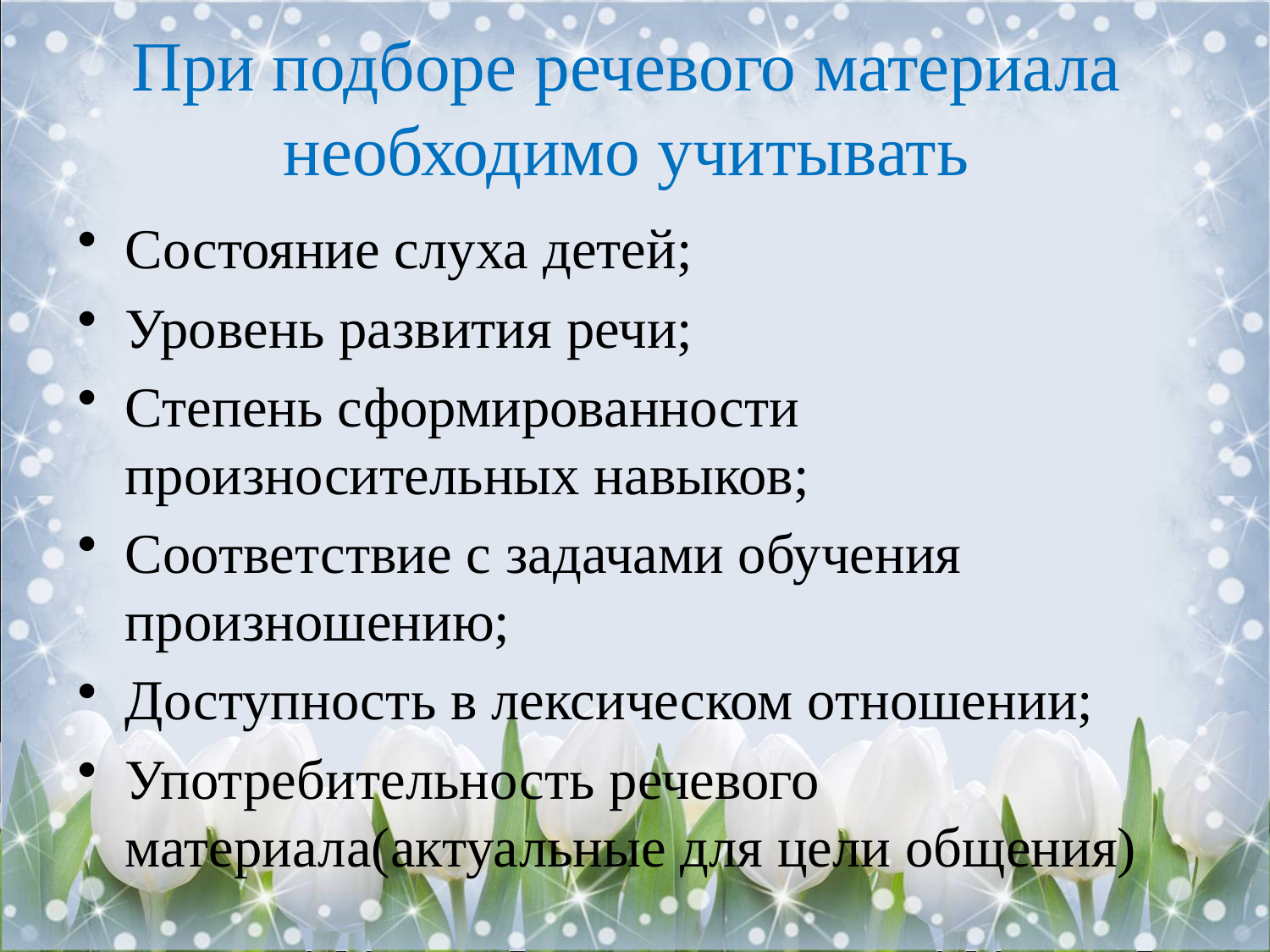

# При подборе речевого материала необходимо учитывать
Состояние слуха детей;
Уровень развития речи;
Степень сформированности произносительных навыков;
Соответствие с задачами обучения произношению;
Доступность в лексическом отношении;
Употребительность речевого материала(актуальные для цели общения)